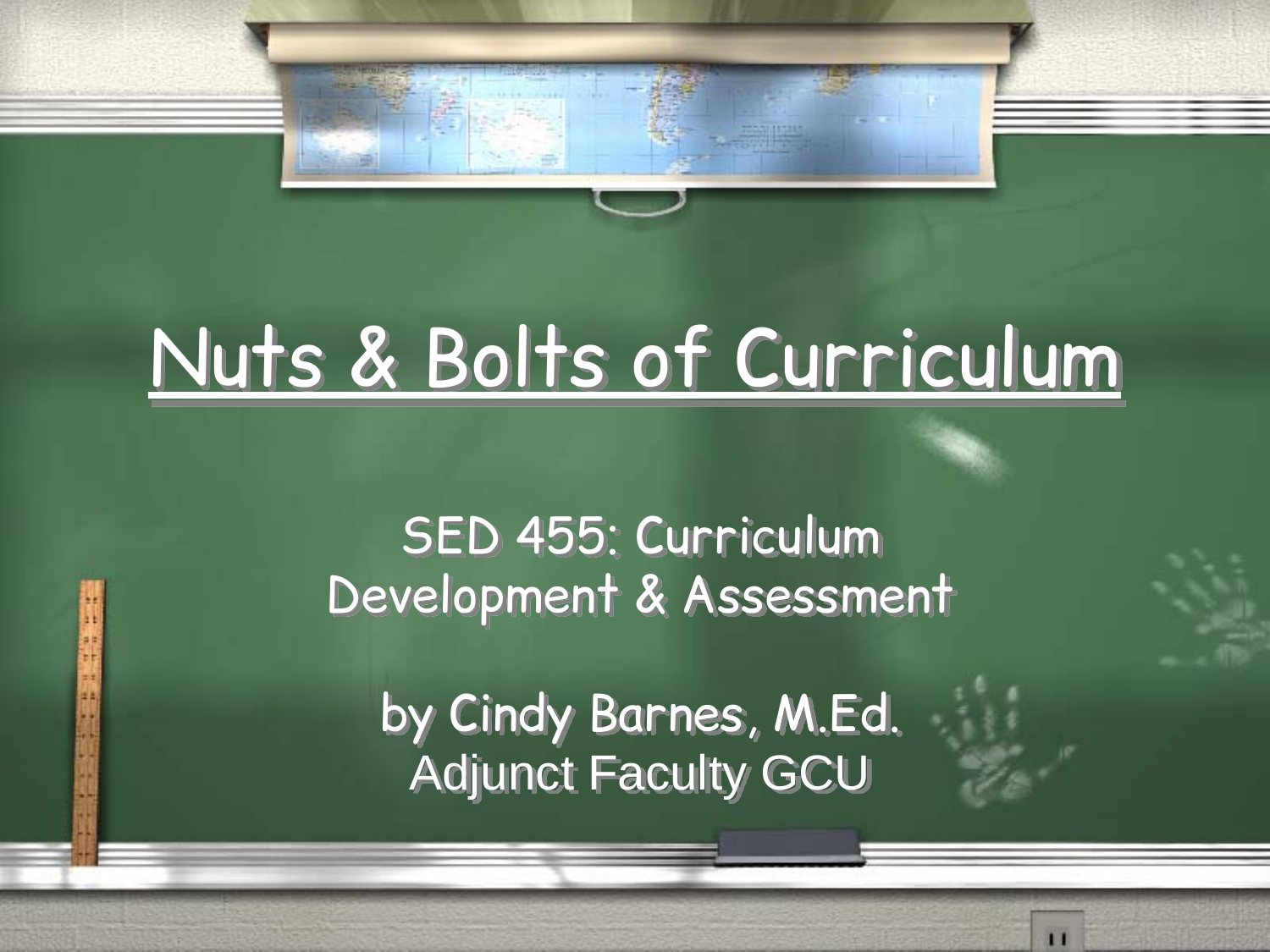

# Nuts & Bolts of Curriculum
SED 455: Curriculum Development & Assessment

by Cindy Barnes, M.Ed.
Adjunct Faculty GCU